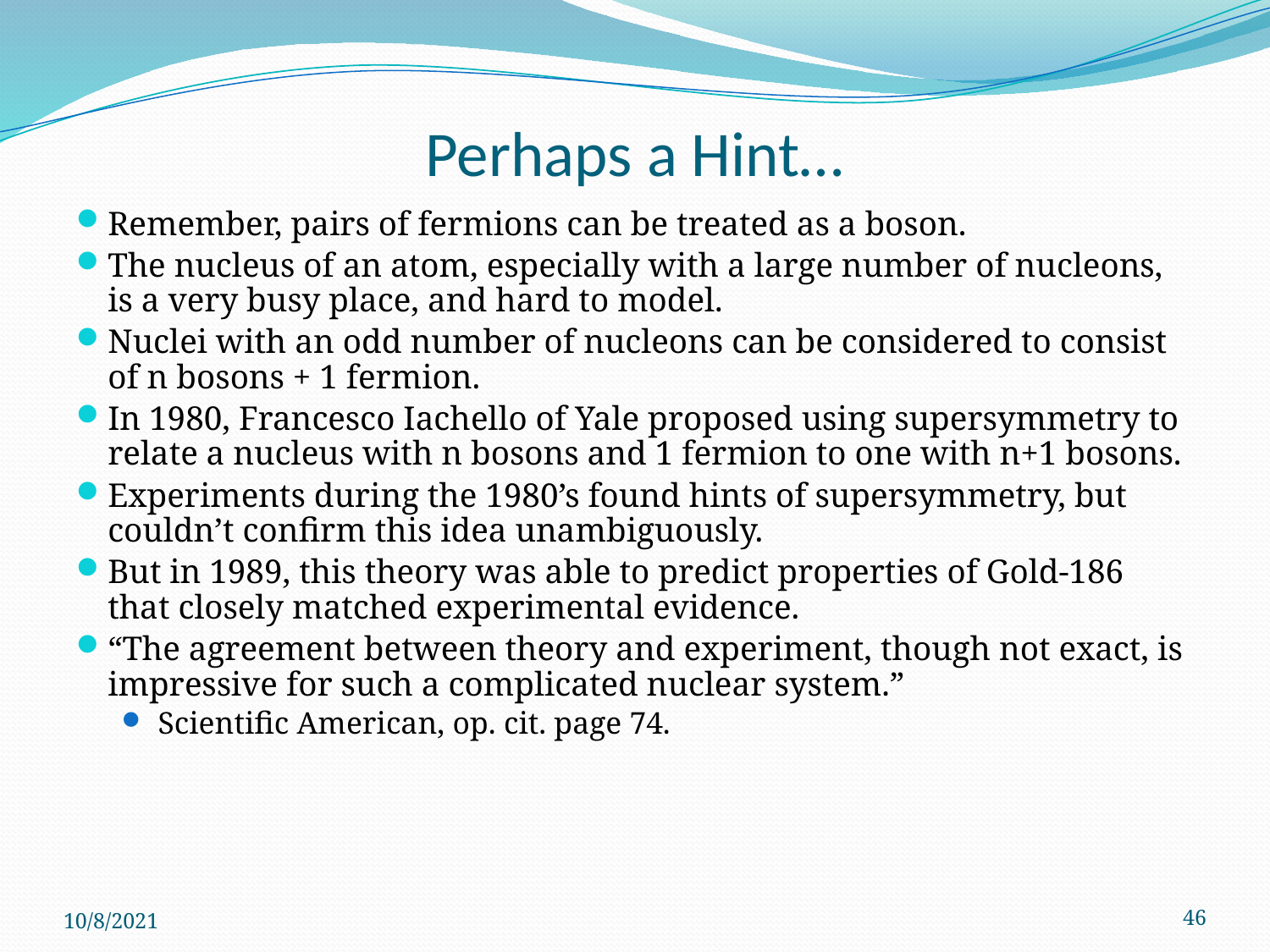

# Perhaps a Hint…
Remember, pairs of fermions can be treated as a boson.
The nucleus of an atom, especially with a large number of nucleons, is a very busy place, and hard to model.
Nuclei with an odd number of nucleons can be considered to consist of n bosons + 1 fermion.
In 1980, Francesco Iachello of Yale proposed using supersymmetry to relate a nucleus with n bosons and 1 fermion to one with n+1 bosons.
Experiments during the 1980’s found hints of supersymmetry, but couldn’t confirm this idea unambiguously.
But in 1989, this theory was able to predict properties of Gold-186 that closely matched experimental evidence.
“The agreement between theory and experiment, though not exact, is impressive for such a complicated nuclear system.”
 Scientific American, op. cit. page 74.

10/8/2021
46